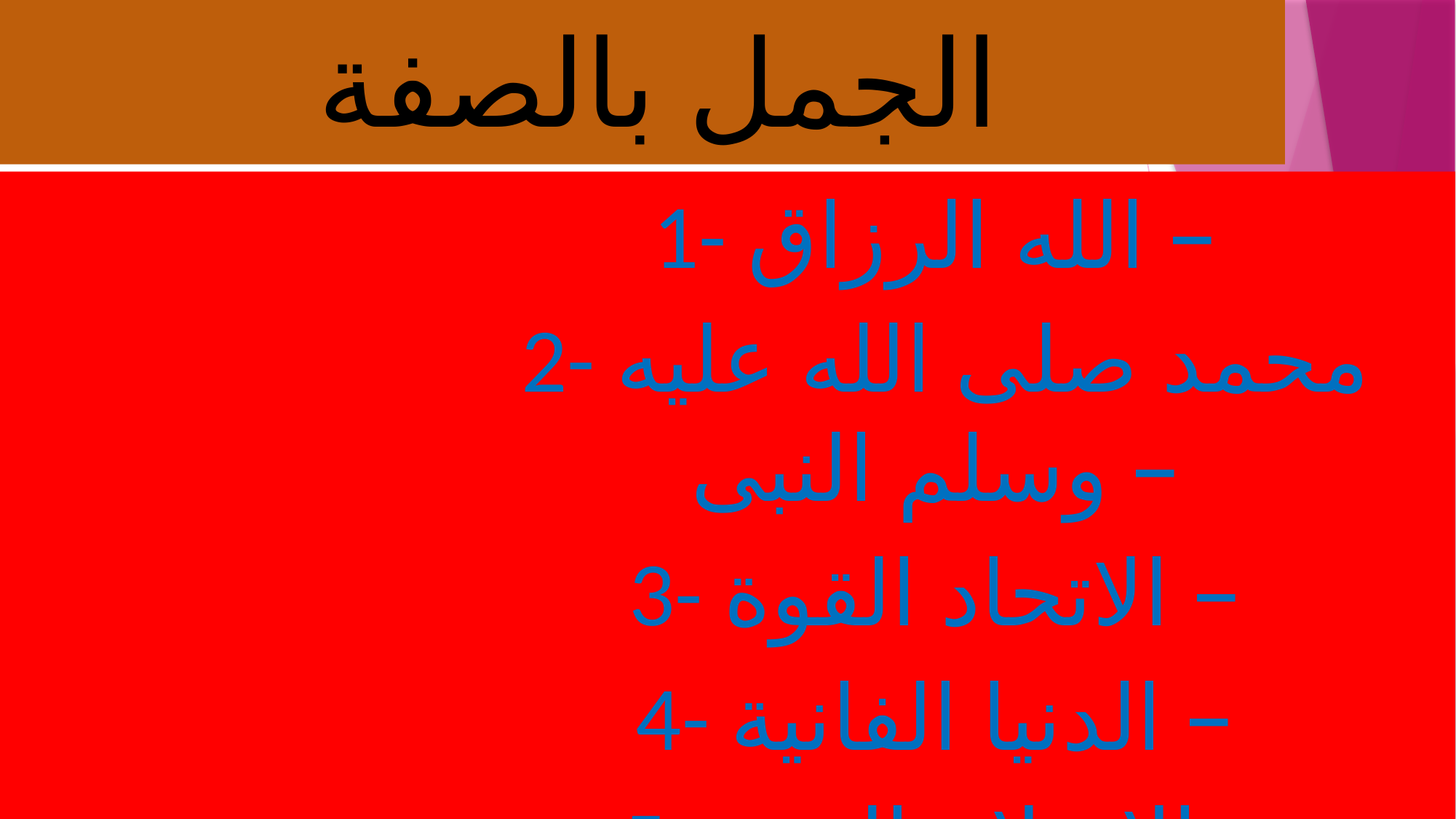

# الجمل بالصفة والموصوف
1- الله الرزاق –
2- محمد صلى الله عليه وسلم النبى –
3- الاتحاد القوة –
4- الدنيا الفانية –
5- الاسلام الدين -